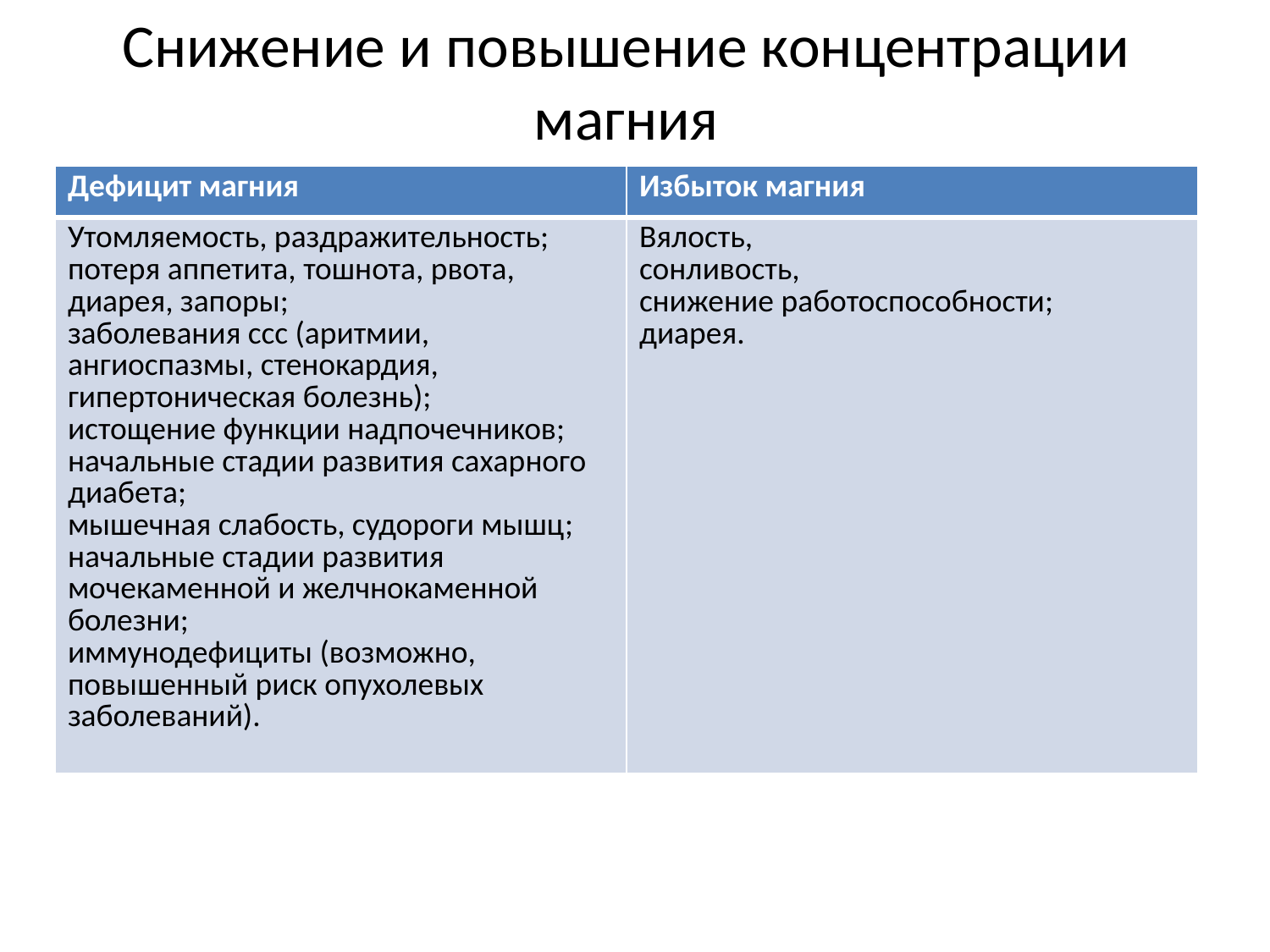

# Снижение и повышение концентрации магния
| Дефицит магния | Избыток магния |
| --- | --- |
| Утомляемость, раздражительность; потеря аппетита, тошнота, рвота, диарея, запоры; заболевания ссс (аритмии, ангиоспазмы, стенокардия, гипертоническая болезнь); истощение функции надпочечников; начальные стадии развития сахарного диабета; мышечная слабость, судороги мышц; начальные стадии развития мочекаменной и желчнокаменной болезни; иммунодефициты (возможно, повышенный риск опухолевых заболеваний). | Вялость, сонливость, снижение работоспособности; диарея. |